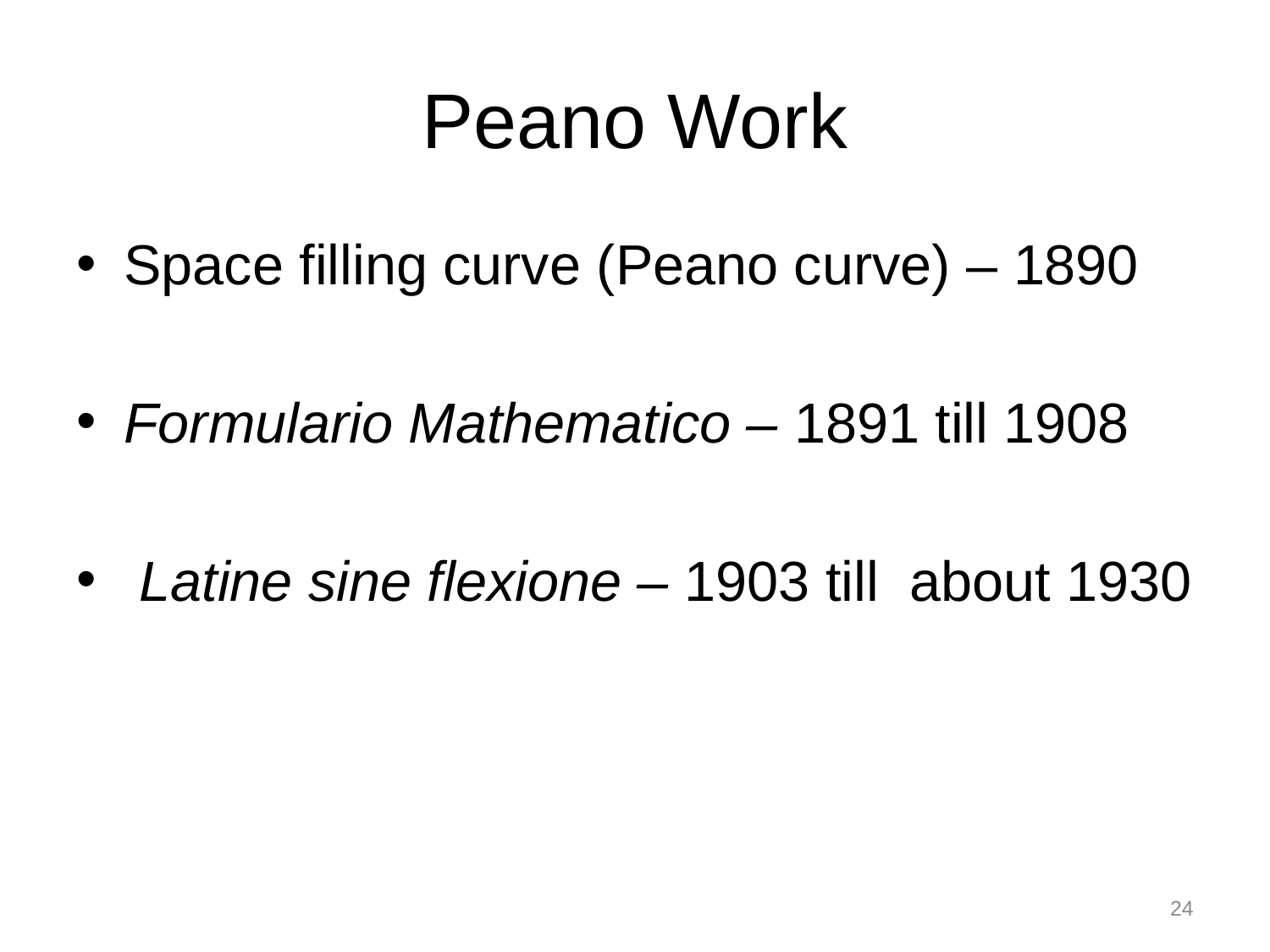

# Peano Work
Space filling curve (Peano curve) – 1890

Formulario Mathematico – 1891 till 1908

 Latine sine flexione – 1903 till  about 1930
24